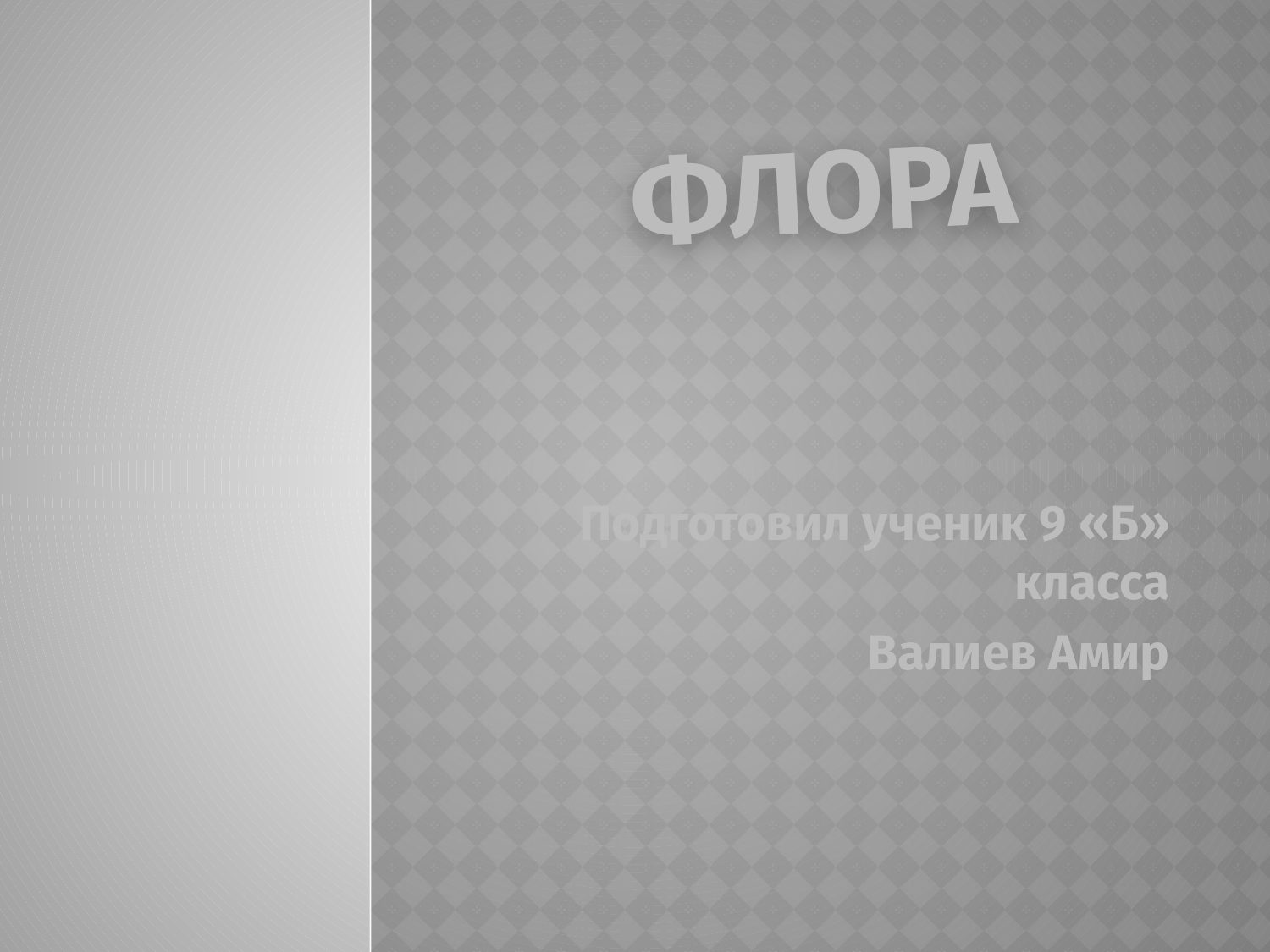

# ФЛОРА
Подготовил ученик 9 «Б» класса
Валиев Амир